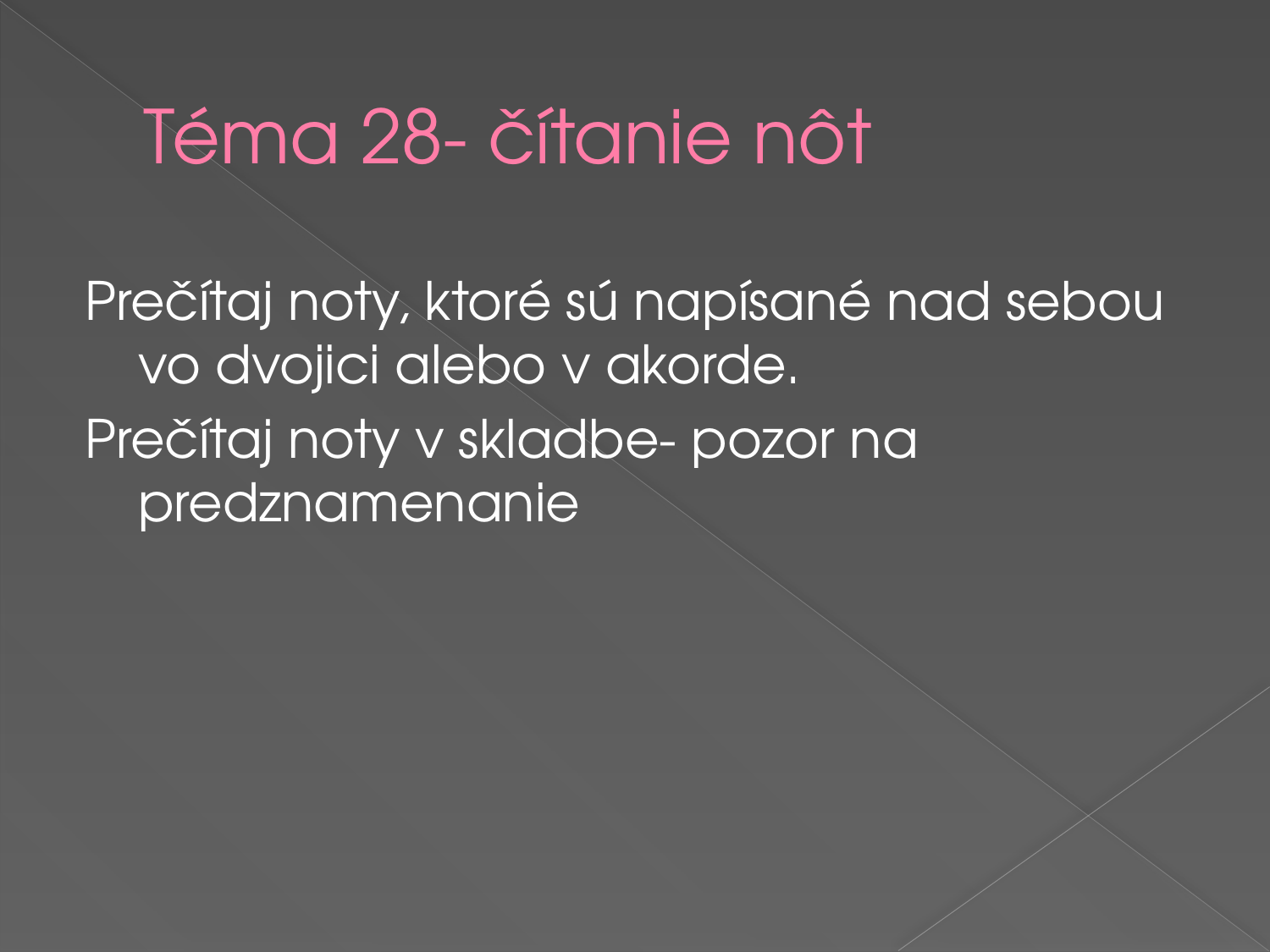

# Téma 28- čítanie nôt
Prečítaj noty, ktoré sú napísané nad sebou vo dvojici alebo v akorde.
Prečítaj noty v skladbe- pozor na predznamenanie